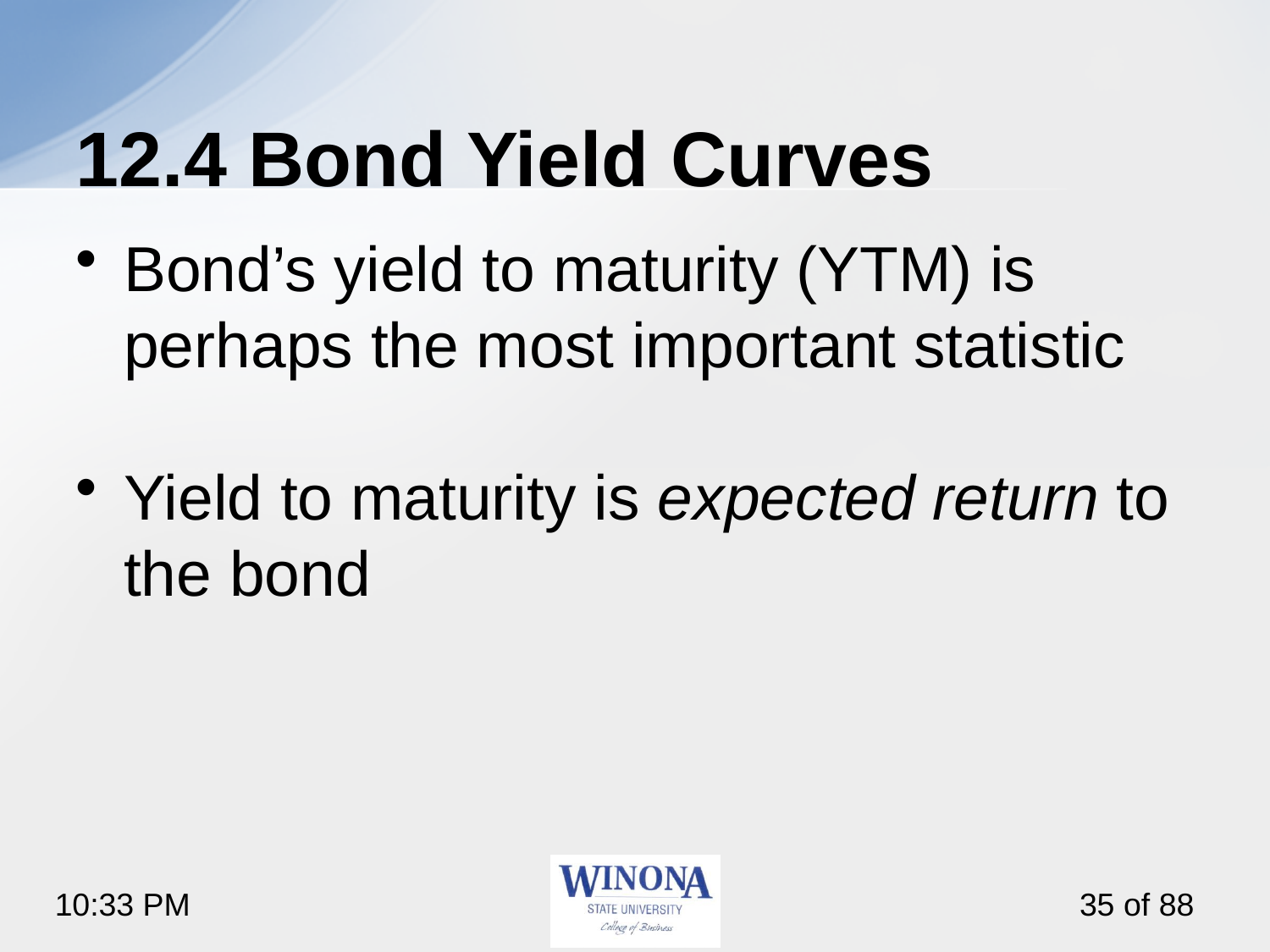

# 12.4 Bond Yield Curves
Bond’s yield to maturity (YTM) is perhaps the most important statistic

Yield to maturity is expected return to the bond